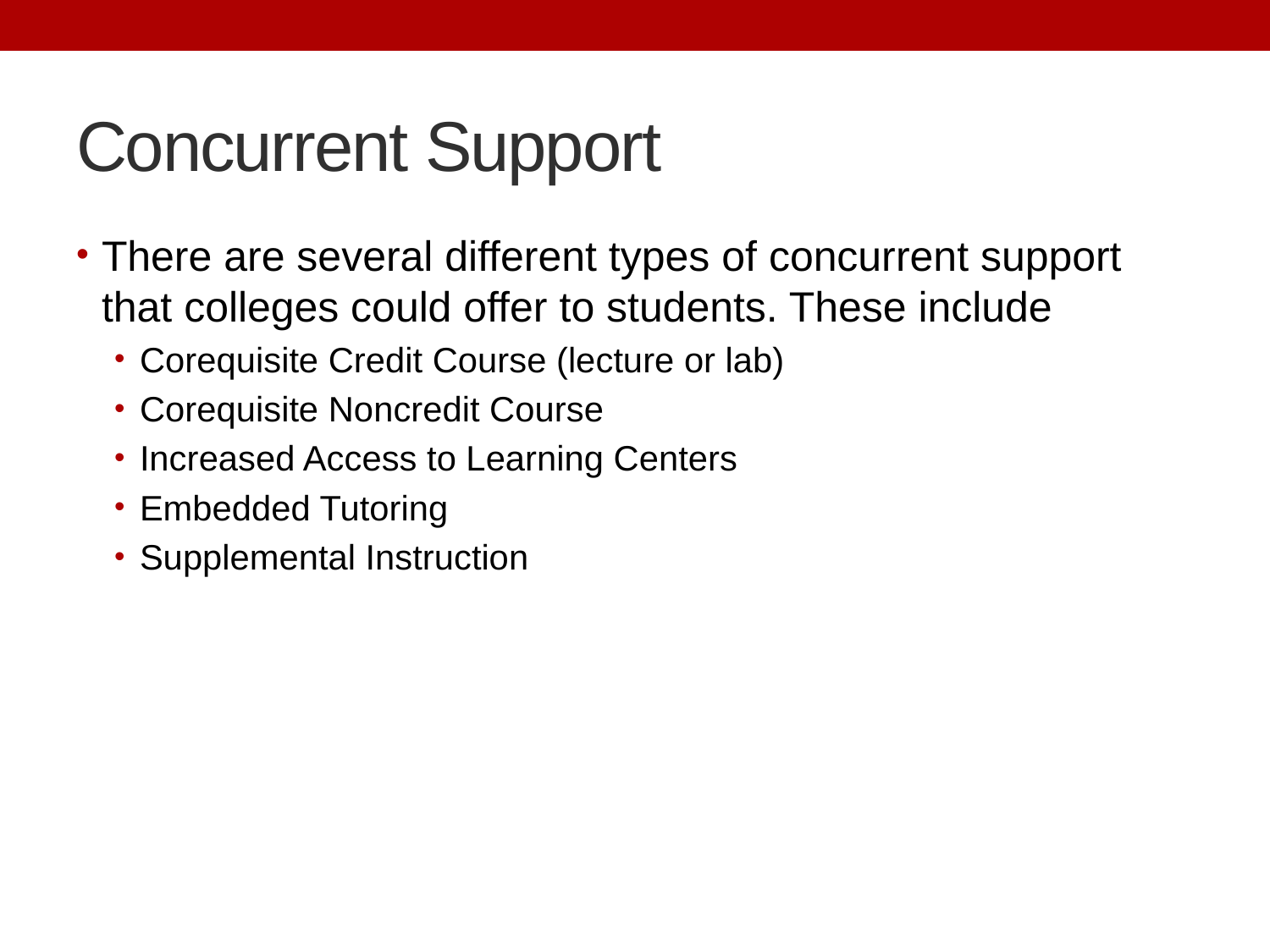

# Concurrent Support
There are several different types of concurrent support that colleges could offer to students. These include
Corequisite Credit Course (lecture or lab)
Corequisite Noncredit Course
Increased Access to Learning Centers
Embedded Tutoring
Supplemental Instruction